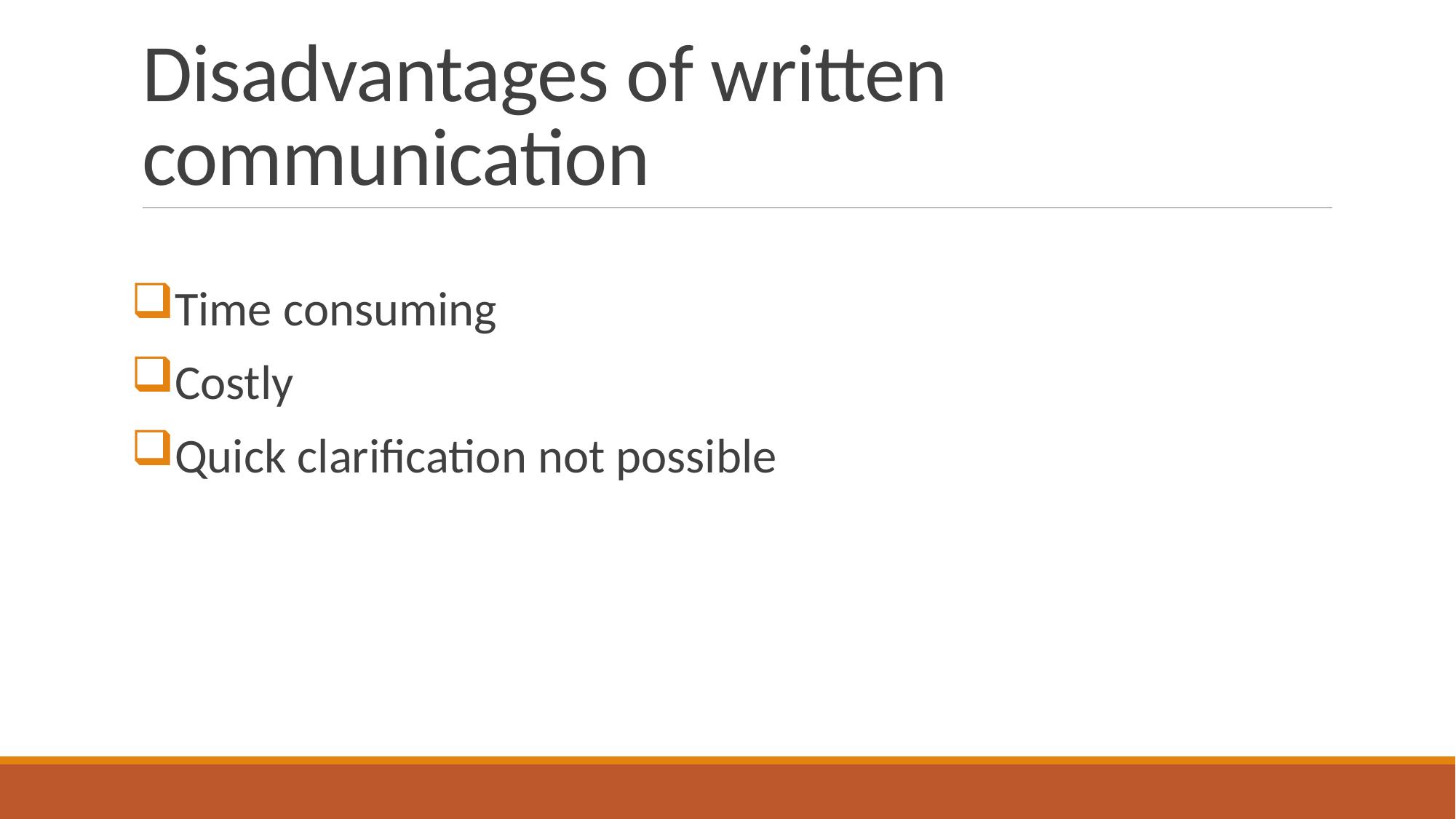

# Disadvantages of written communication

Time consuming
Costly
Quick clarification not possible